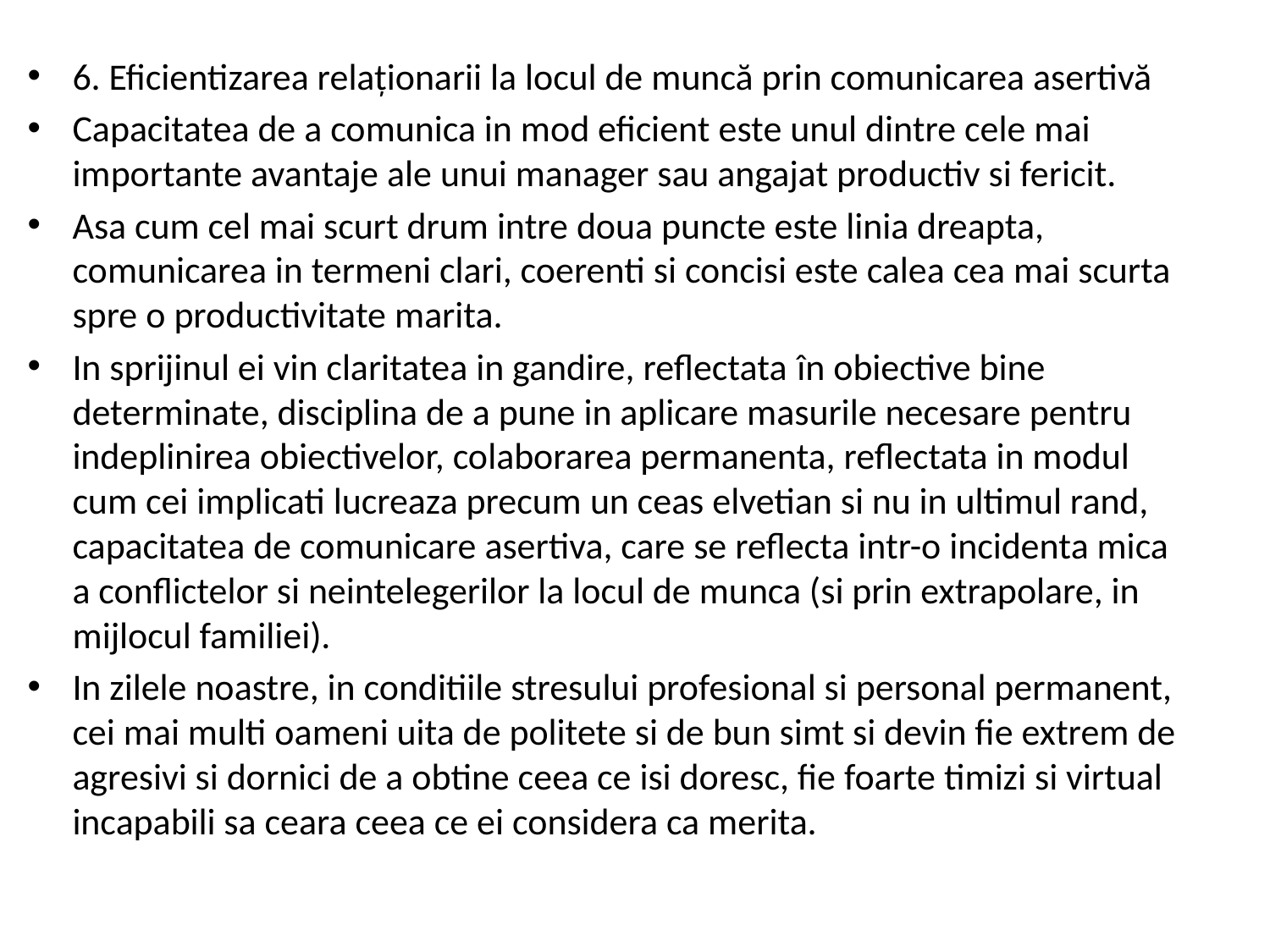

6. Eficientizarea relaționarii la locul de muncă prin comunicarea asertivă
Capacitatea de a comunica in mod eficient este unul dintre cele mai importante avantaje ale unui manager sau angajat productiv si fericit.
Asa cum cel mai scurt drum intre doua puncte este linia dreapta, comunicarea in termeni clari, coerenti si concisi este calea cea mai scurta spre o productivitate marita.
In sprijinul ei vin claritatea in gandire, reflectata în obiective bine determinate, disciplina de a pune in aplicare masurile necesare pentru indeplinirea obiectivelor, colaborarea permanenta, reflectata in modul cum cei implicati lucreaza precum un ceas elvetian si nu in ultimul rand, capacitatea de comunicare asertiva, care se reflecta intr-o incidenta mica a conflictelor si neintelegerilor la locul de munca (si prin extrapolare, in mijlocul familiei).
In zilele noastre, in conditiile stresului profesional si personal permanent, cei mai multi oameni uita de politete si de bun simt si devin fie extrem de agresivi si dornici de a obtine ceea ce isi doresc, fie foarte timizi si virtual incapabili sa ceara ceea ce ei considera ca merita.